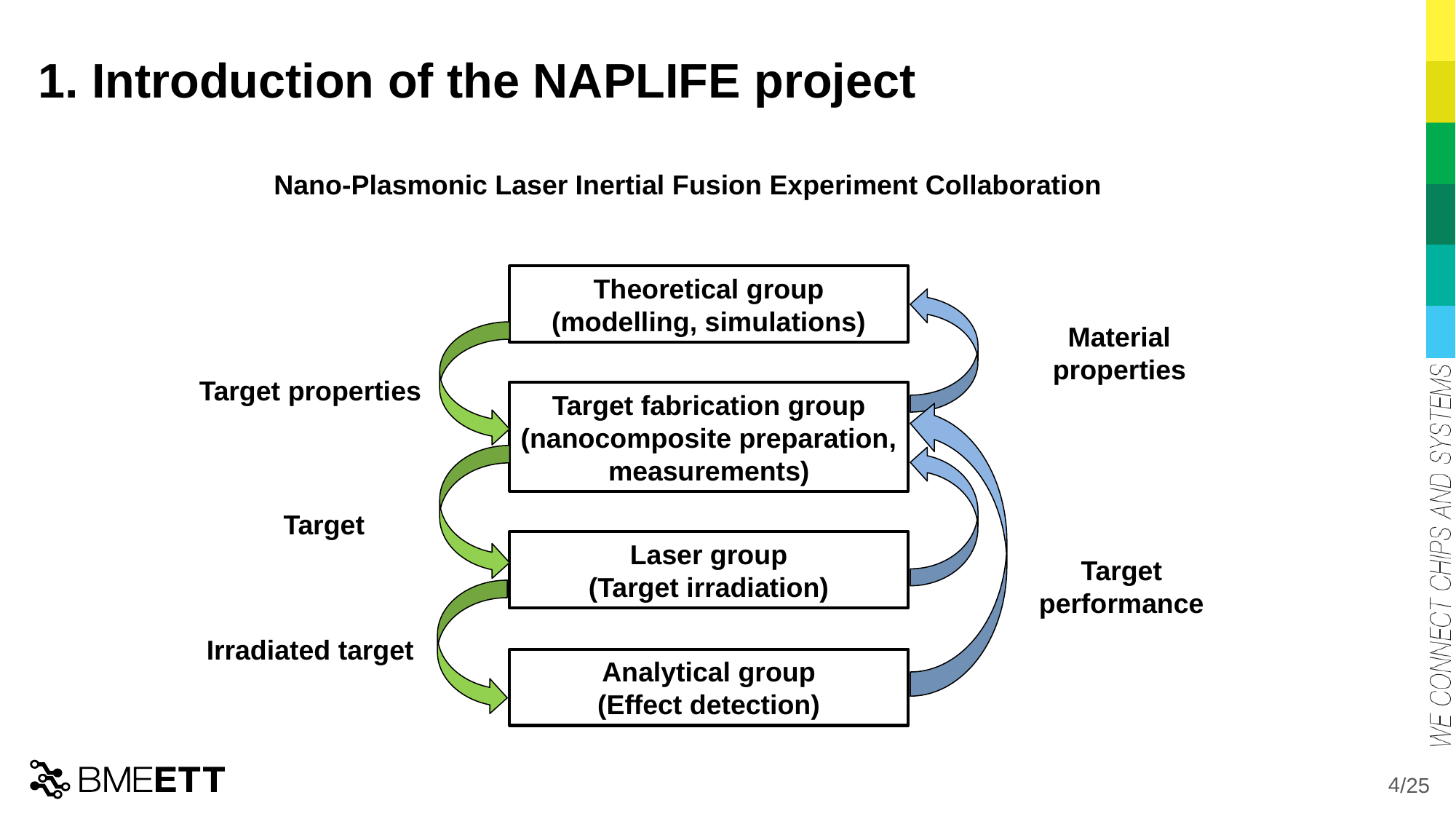

# 1. Introduction of the NAPLIFE project
Nano-Plasmonic Laser Inertial Fusion Experiment Collaboration
Theoretical group (modelling, simulations)

Material properties

Target properties
Target fabrication group (nanocomposite preparation, measurements)

Target
Laser group
(Target irradiation)
Target performance

Irradiated target
Analytical group
(Effect detection)
4